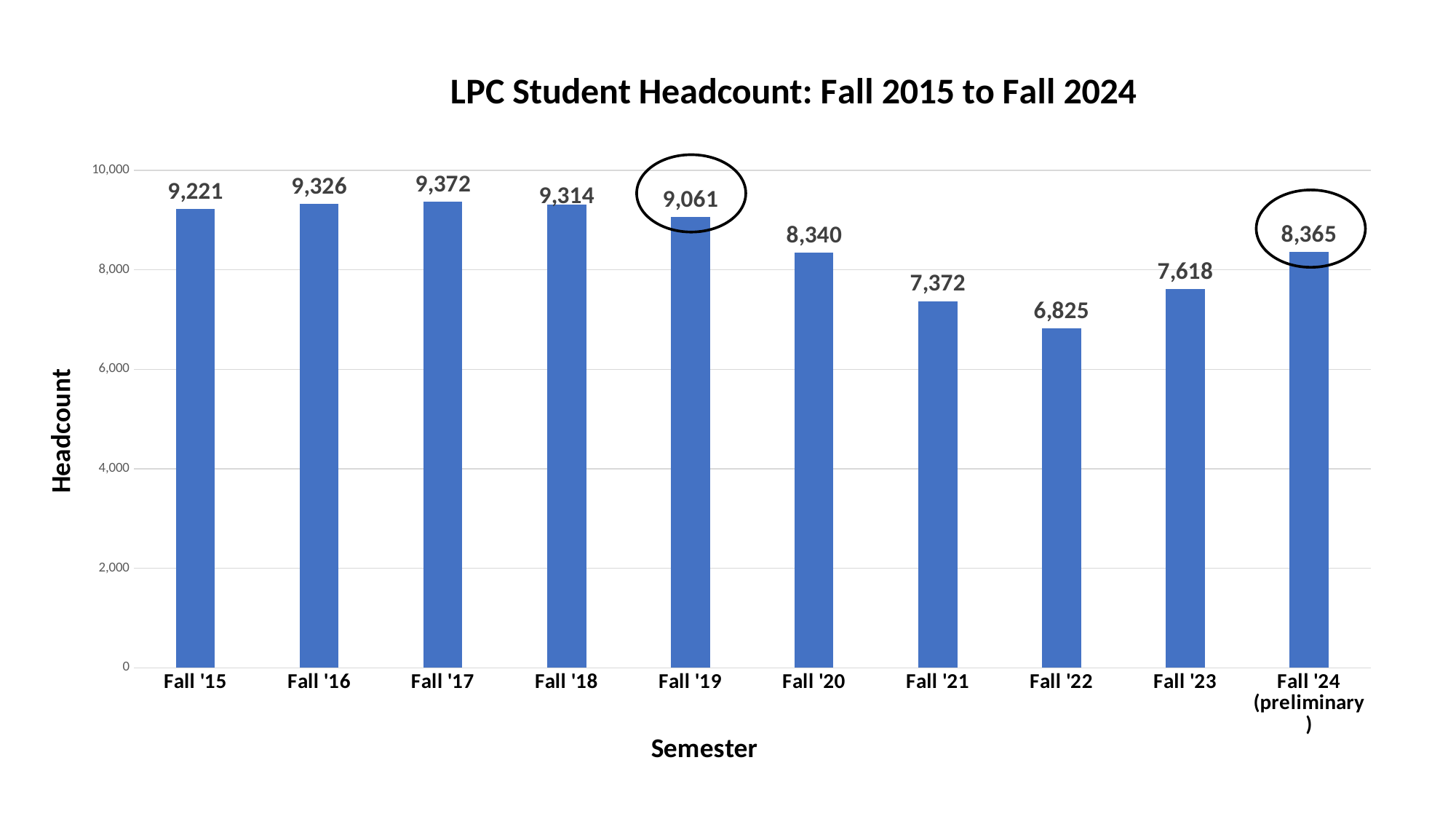

### Chart: LPC Student Headcount: Fall 2015 to Fall 2024

| Category |  |
|---|---|
| Fall '15 | 9221.0 |
| Fall '16 | 9326.0 |
| Fall '17 | 9372.0 |
| Fall '18 | 9314.0 |
| Fall '19 | 9061.0 |
| Fall '20 | 8340.0 |
| Fall '21 | 7372.0 |
| Fall '22 | 6825.0 |
| Fall '23 | 7618.0 |
| Fall '24 (preliminary) | 8365.0 |